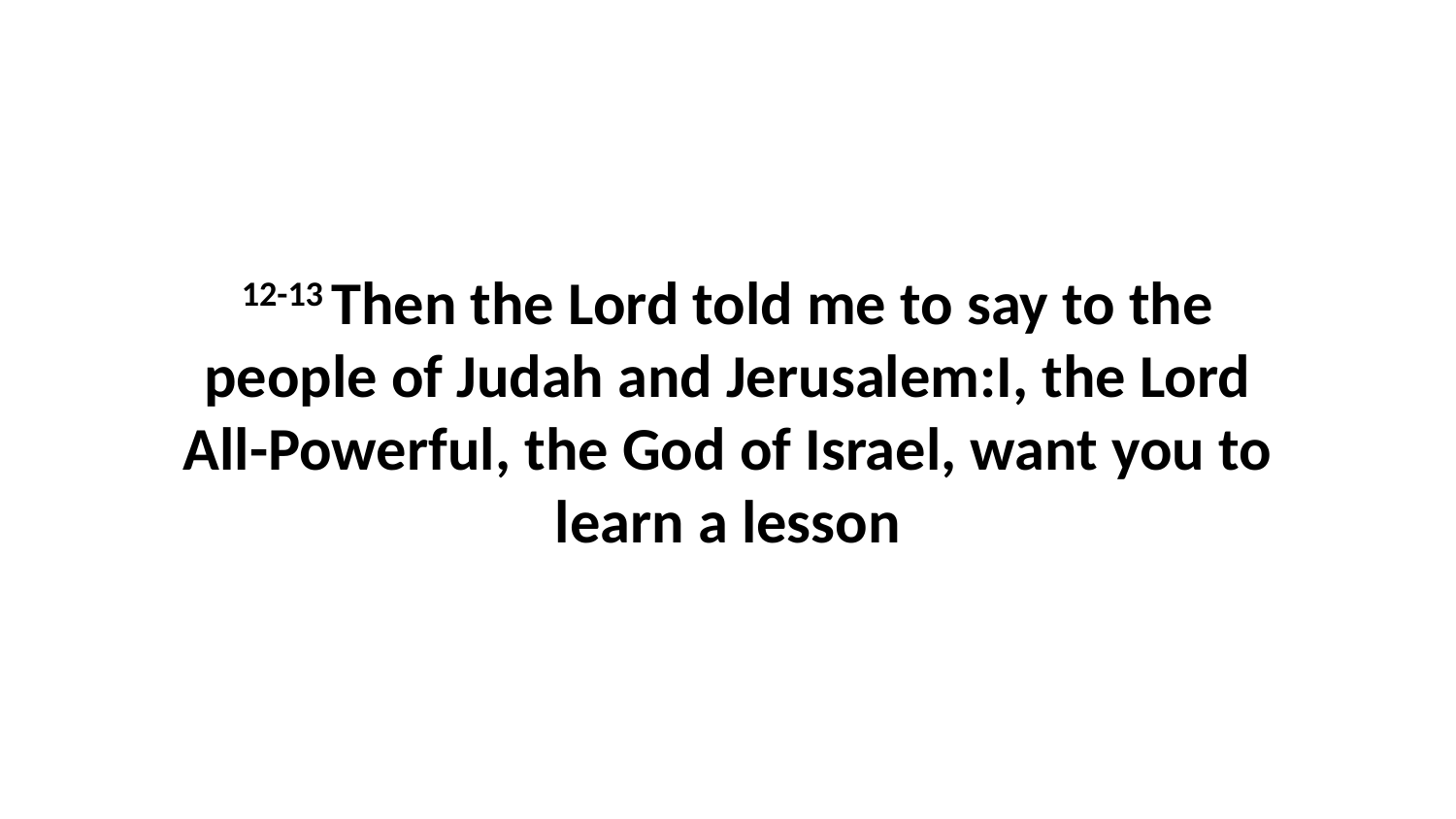

12-13 Then the Lord told me to say to the people of Judah and Jerusalem:I, the Lord All-Powerful, the God of Israel, want you to learn a lesson